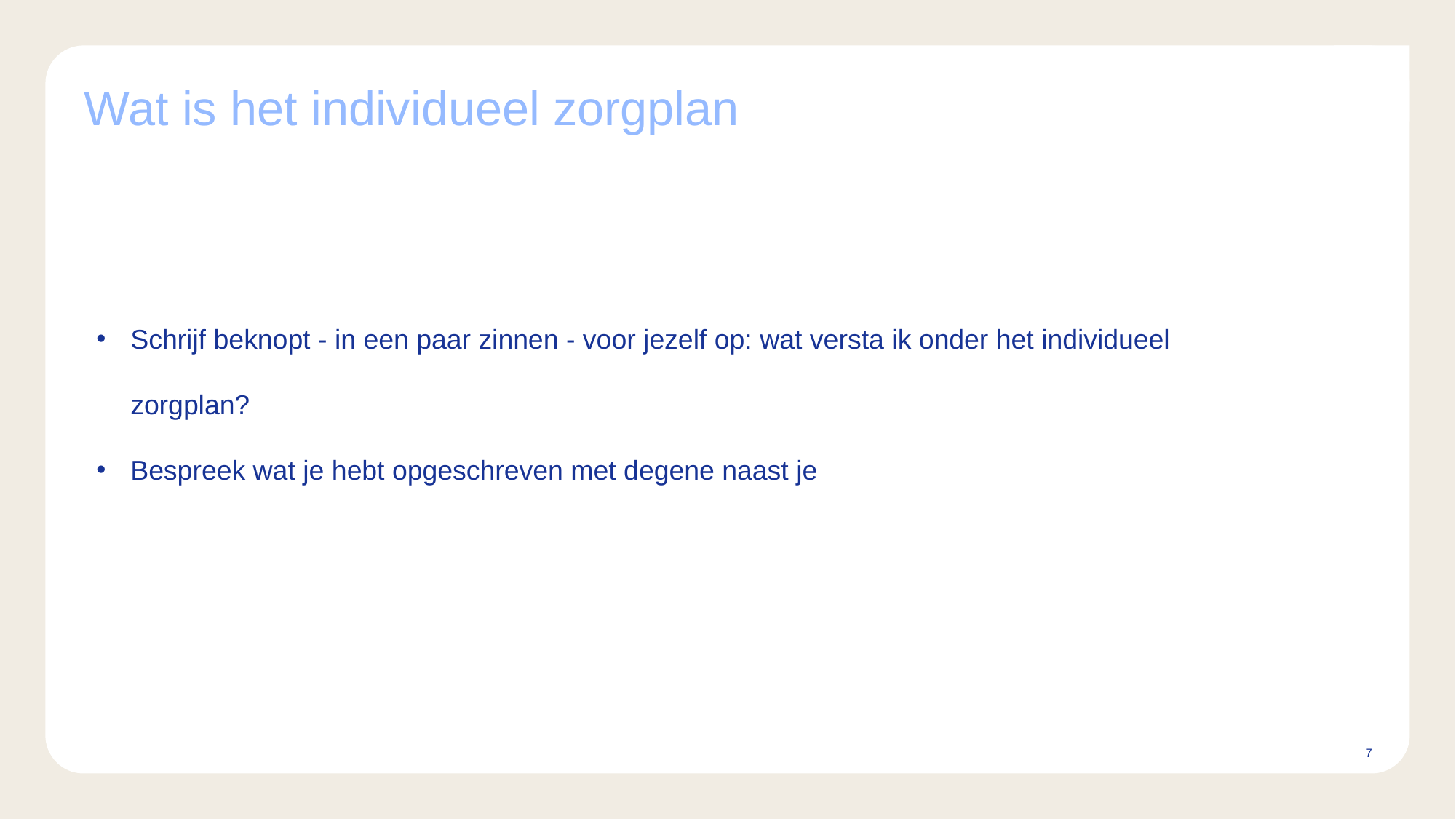

# Wat is het individueel zorgplan

Schrijf beknopt - in een paar zinnen - voor jezelf op: wat versta ik onder het individueel zorgplan?
Bespreek wat je hebt opgeschreven met degene naast je

7